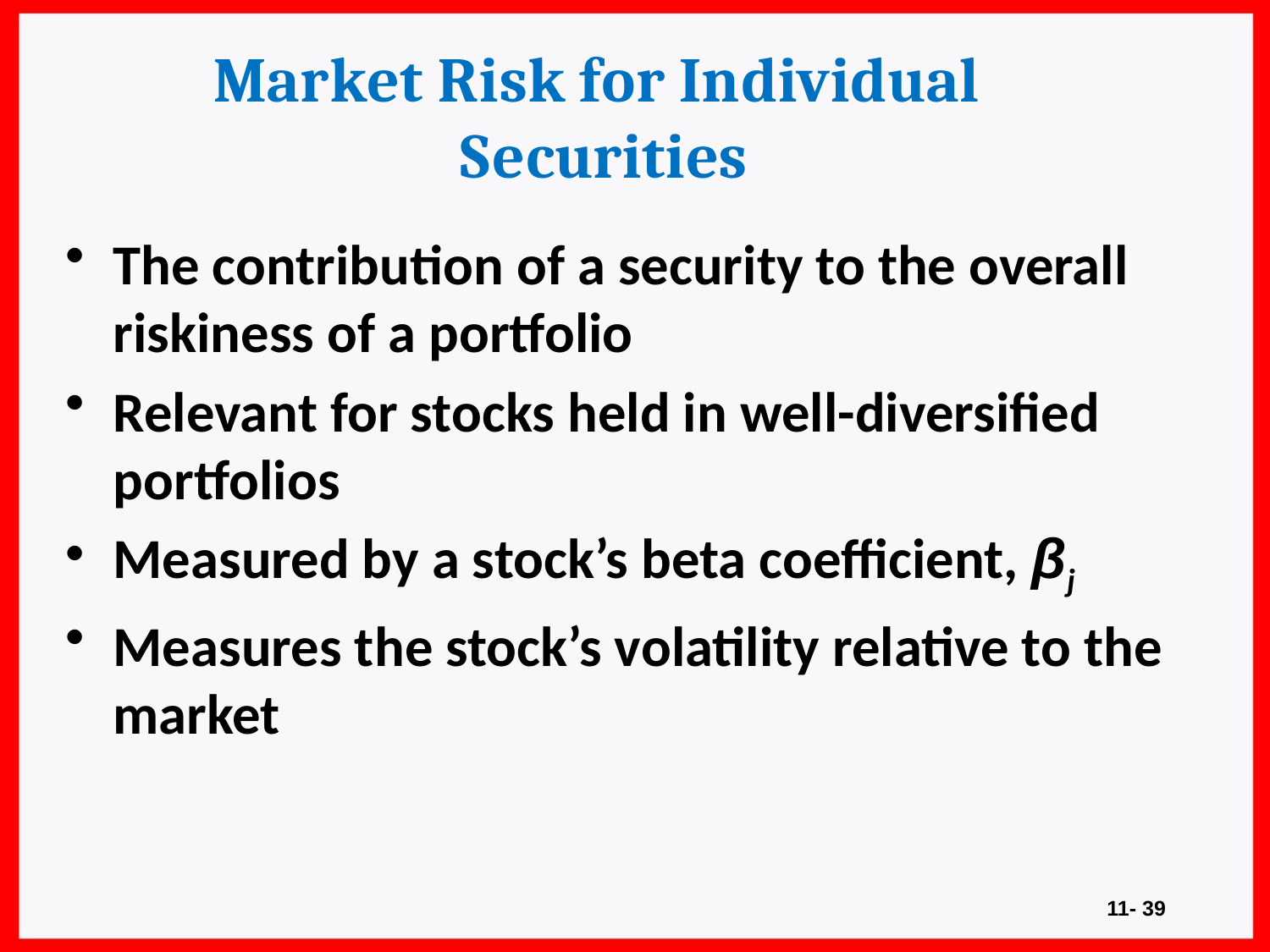

# Market Risk for Individual Securities
The contribution of a security to the overall riskiness of a portfolio
Relevant for stocks held in well-diversified 	portfolios
Measured by a stock’s beta coefficient, βj
Measures the stock’s volatility relative to the market